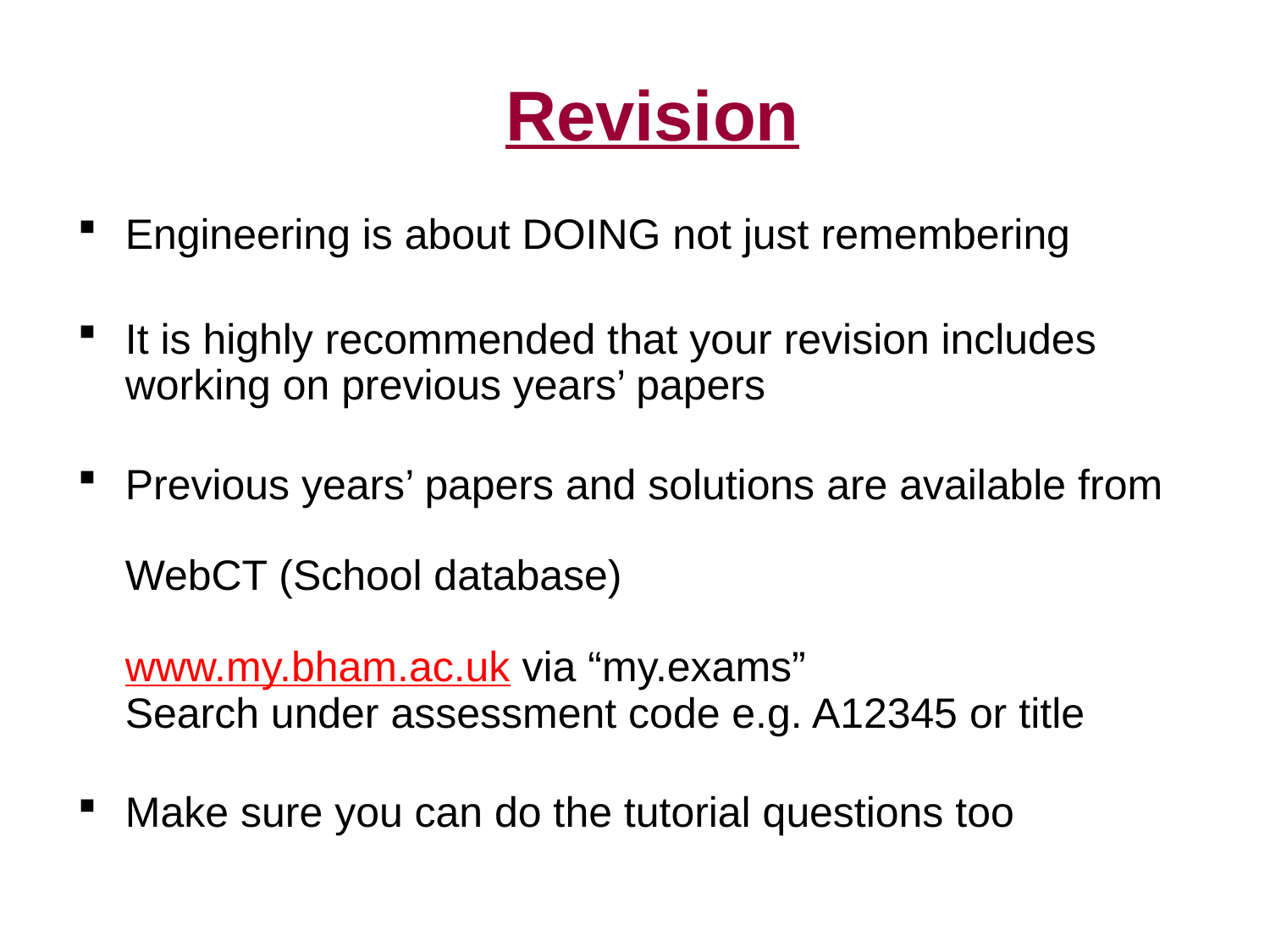

# Revision
Engineering is about DOING not just remembering
It is highly recommended that your revision includes working on previous years’ papers
Previous years’ papers and solutions are available from
WebCT (School database)
www.my.bham.ac.uk via “my.exams”
Search under assessment code e.g. A12345 or title
Make sure you can do the tutorial questions too

17